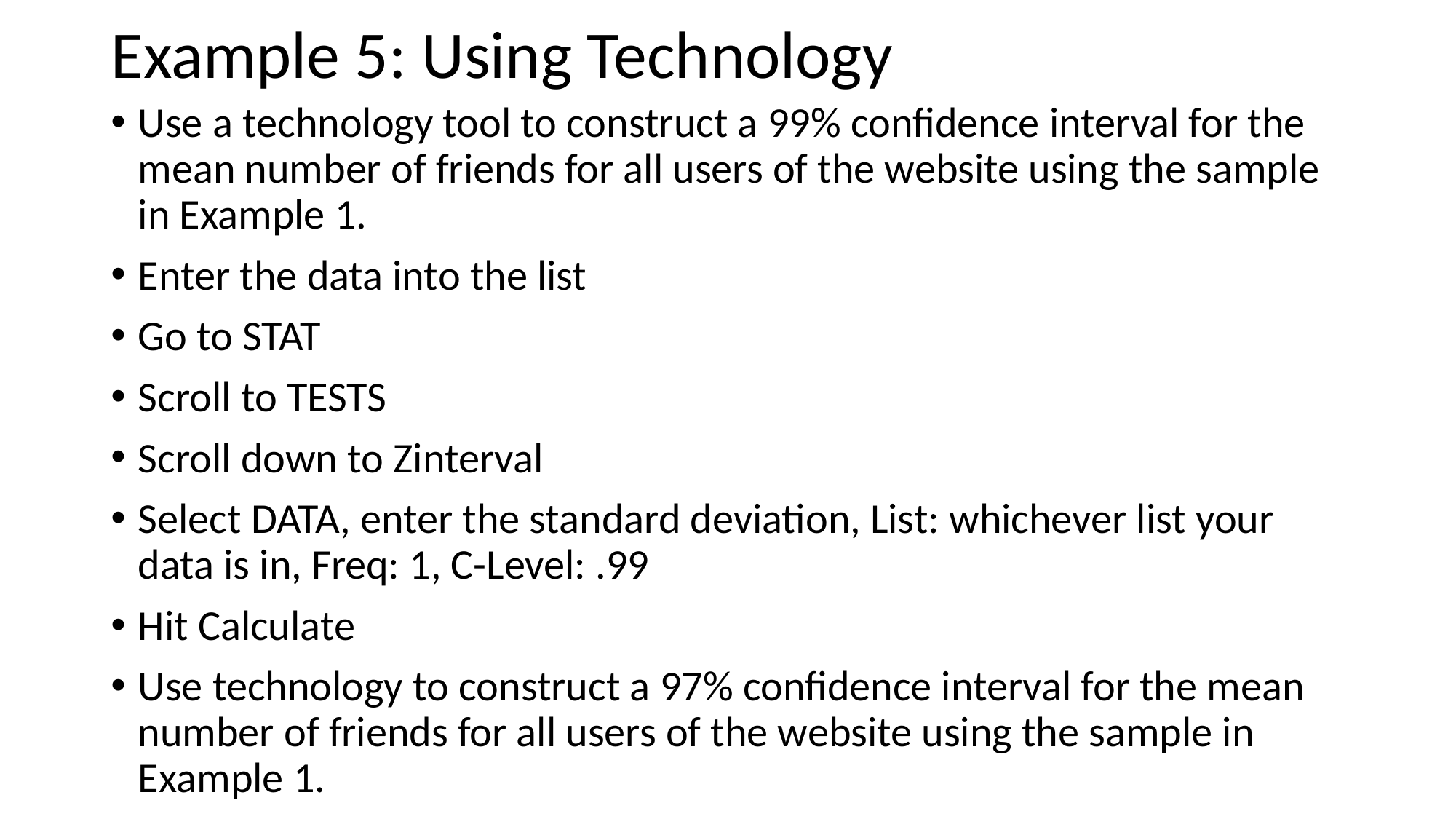

# Example 5: Using Technology
Use a technology tool to construct a 99% confidence interval for the mean number of friends for all users of the website using the sample in Example 1.
Enter the data into the list
Go to STAT
Scroll to TESTS
Scroll down to Zinterval
Select DATA, enter the standard deviation, List: whichever list your data is in, Freq: 1, C-Level: .99
Hit Calculate
Use technology to construct a 97% confidence interval for the mean number of friends for all users of the website using the sample in Example 1.